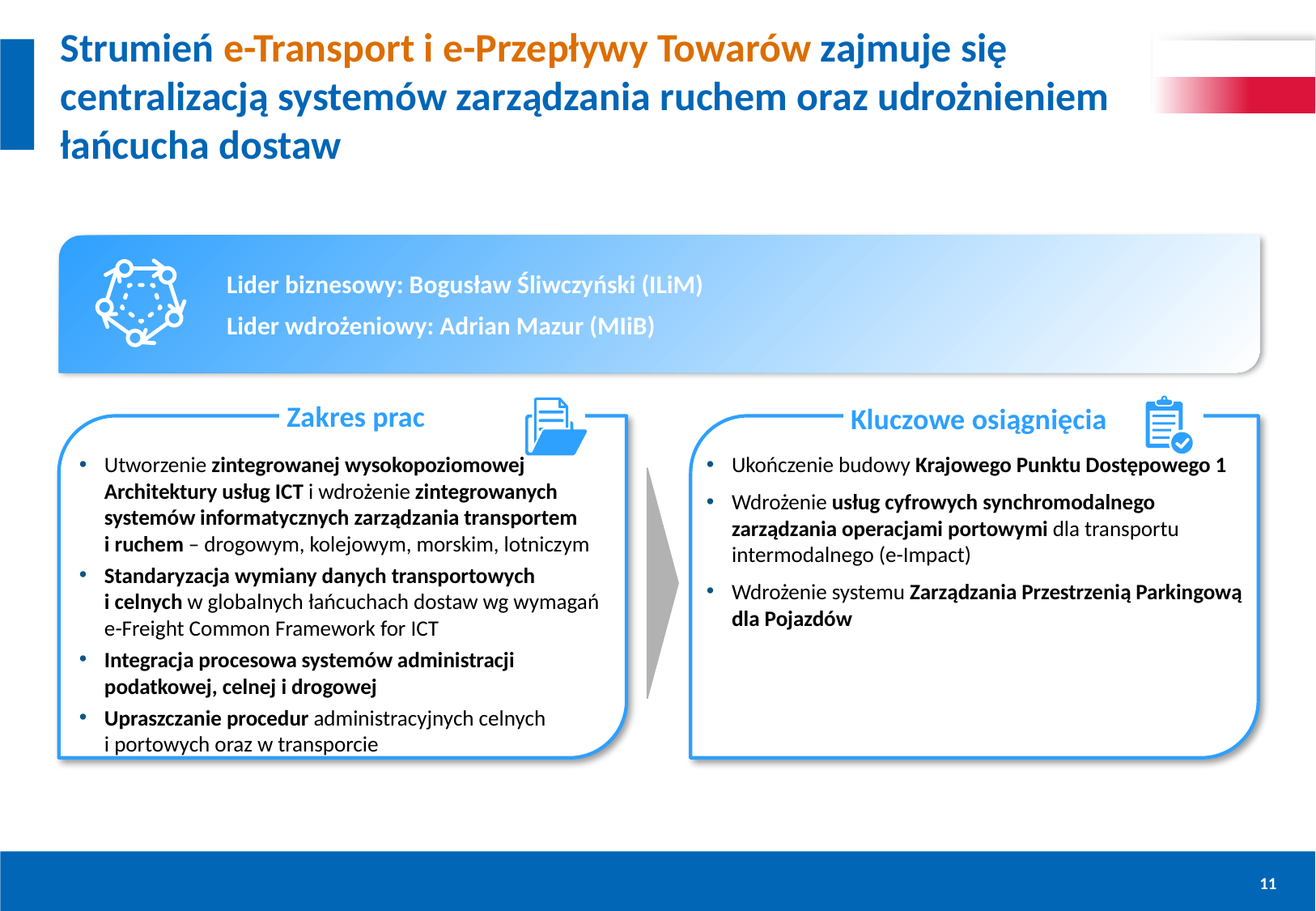

# Strumień e-Transport i e-Przepływy Towarów zajmuje się centralizacją systemów zarządzania ruchem oraz udrożnieniem łańcucha dostaw
Lider biznesowy: Bogusław Śliwczyński (ILiM)
Lider wdrożeniowy: Adrian Mazur (MIiB)

Zakres prac

Kluczowe osiągnięcia

Utworzenie zintegrowanej wysokopoziomowej Architektury usług ICT i wdrożenie zintegrowanych systemów informatycznych zarządzania transportem
i ruchem – drogowym, kolejowym, morskim, lotniczym
Standaryzacja wymiany danych transportowych
i celnych w globalnych łańcuchach dostaw wg wymagań e-Freight Common Framework for ICT
Integracja procesowa systemów administracji podatkowej, celnej i drogowej
Upraszczanie procedur administracyjnych celnych
i portowych oraz w transporcie

Ukończenie budowy Krajowego Punktu Dostępowego 1
Wdrożenie usług cyfrowych synchromodalnego zarządzania operacjami portowymi dla transportu intermodalnego (e-Impact)
Wdrożenie systemu Zarządzania Przestrzenią Parkingową dla Pojazdów